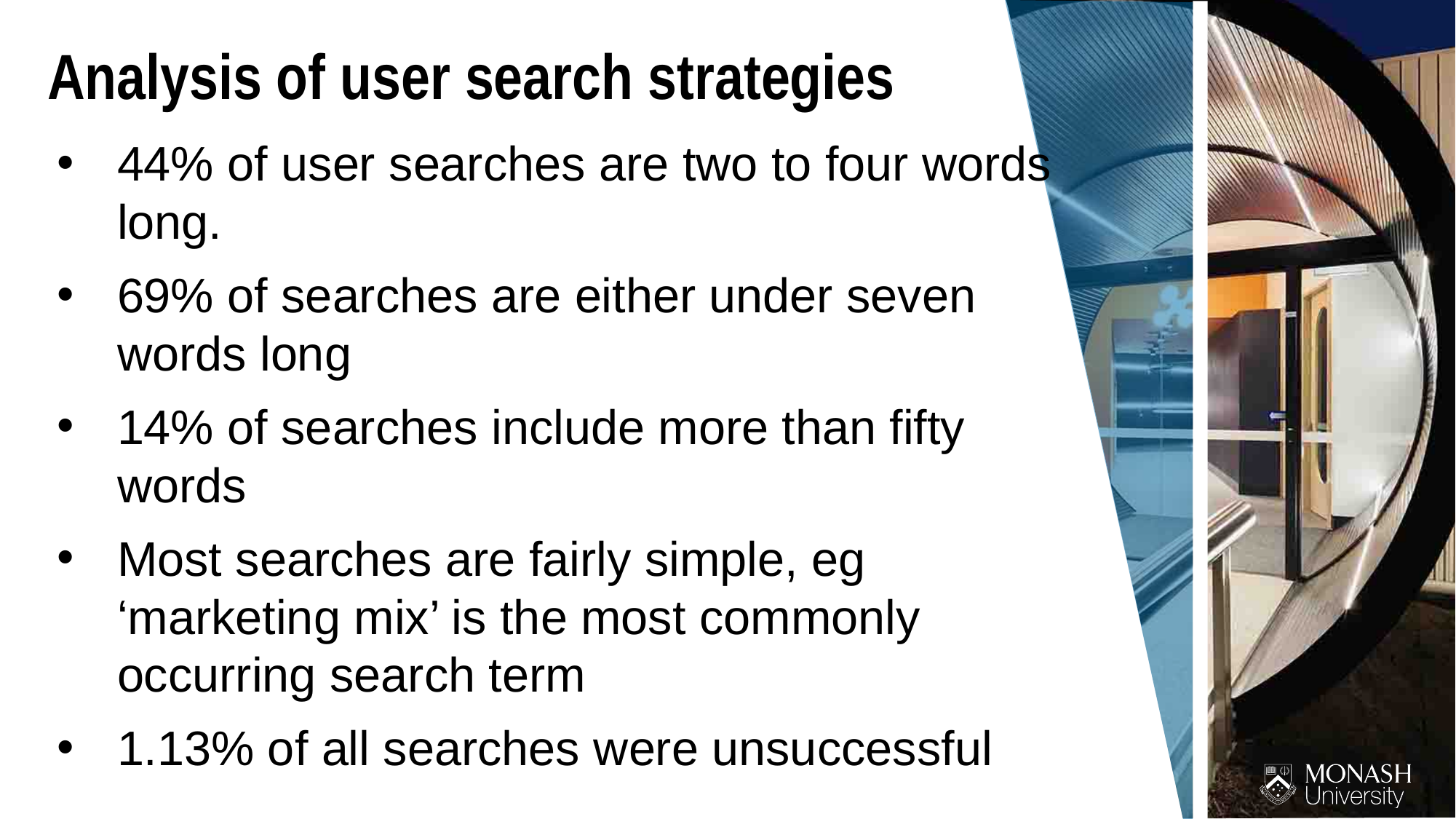

Analysis of user search strategies
44% of user searches are two to four words long.
69% of searches are either under seven words long
14% of searches include more than fifty words
Most searches are fairly simple, eg ‘marketing mix’ is the most commonly occurring search term
1.13% of all searches were unsuccessful